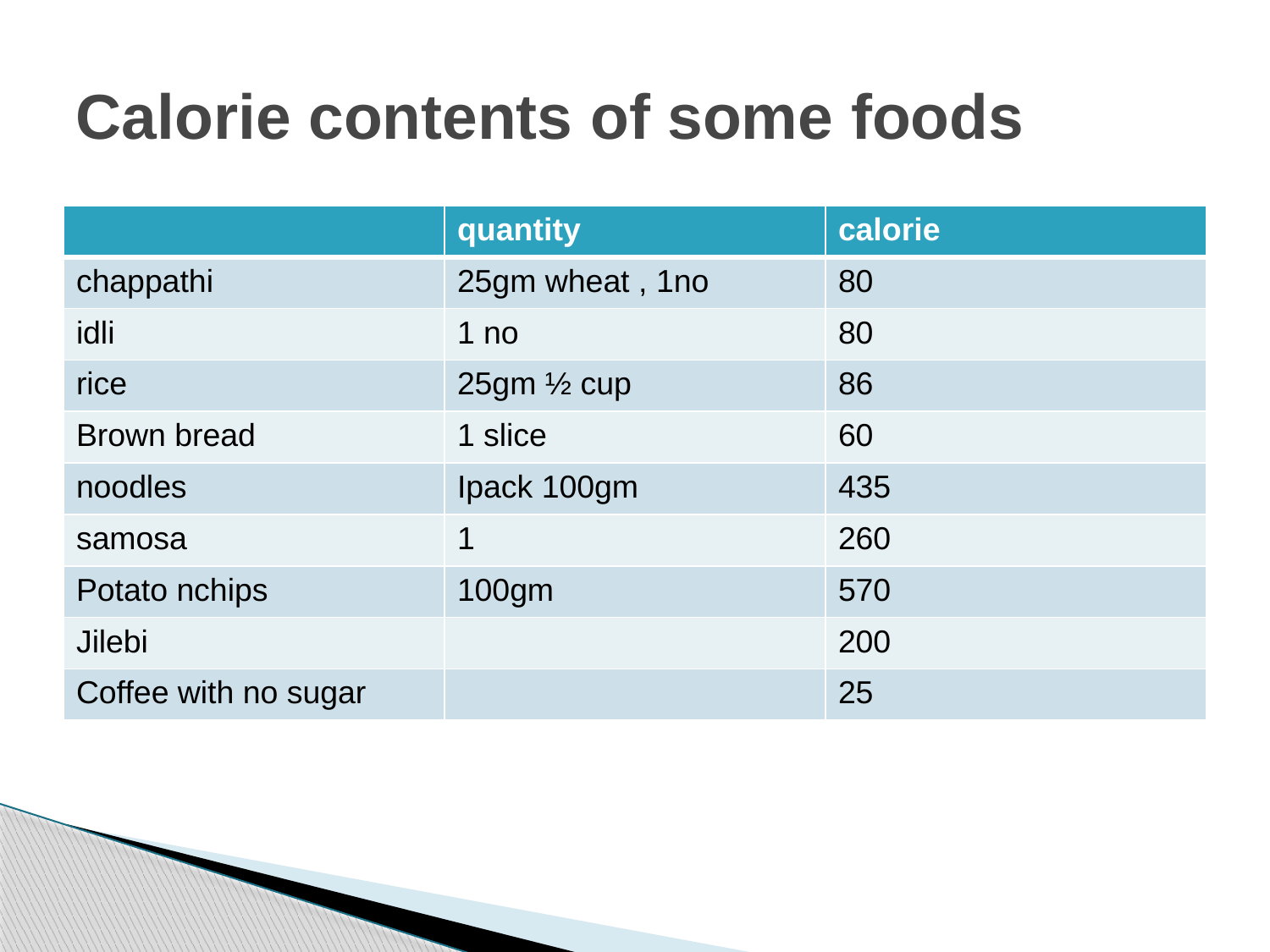

# Calorie contents of some foods
|  | quantity | calorie |
| --- | --- | --- |
| chappathi | 25gm wheat , 1no | 80 |
| idli | 1 no | 80 |
| rice | 25gm ½ cup | 86 |
| Brown bread | 1 slice | 60 |
| noodles | Ipack 100gm | 435 |
| samosa | 1 | 260 |
| Potato nchips | 100gm | 570 |
| Jilebi |  | 200 |
| Coffee with no sugar |  | 25 |